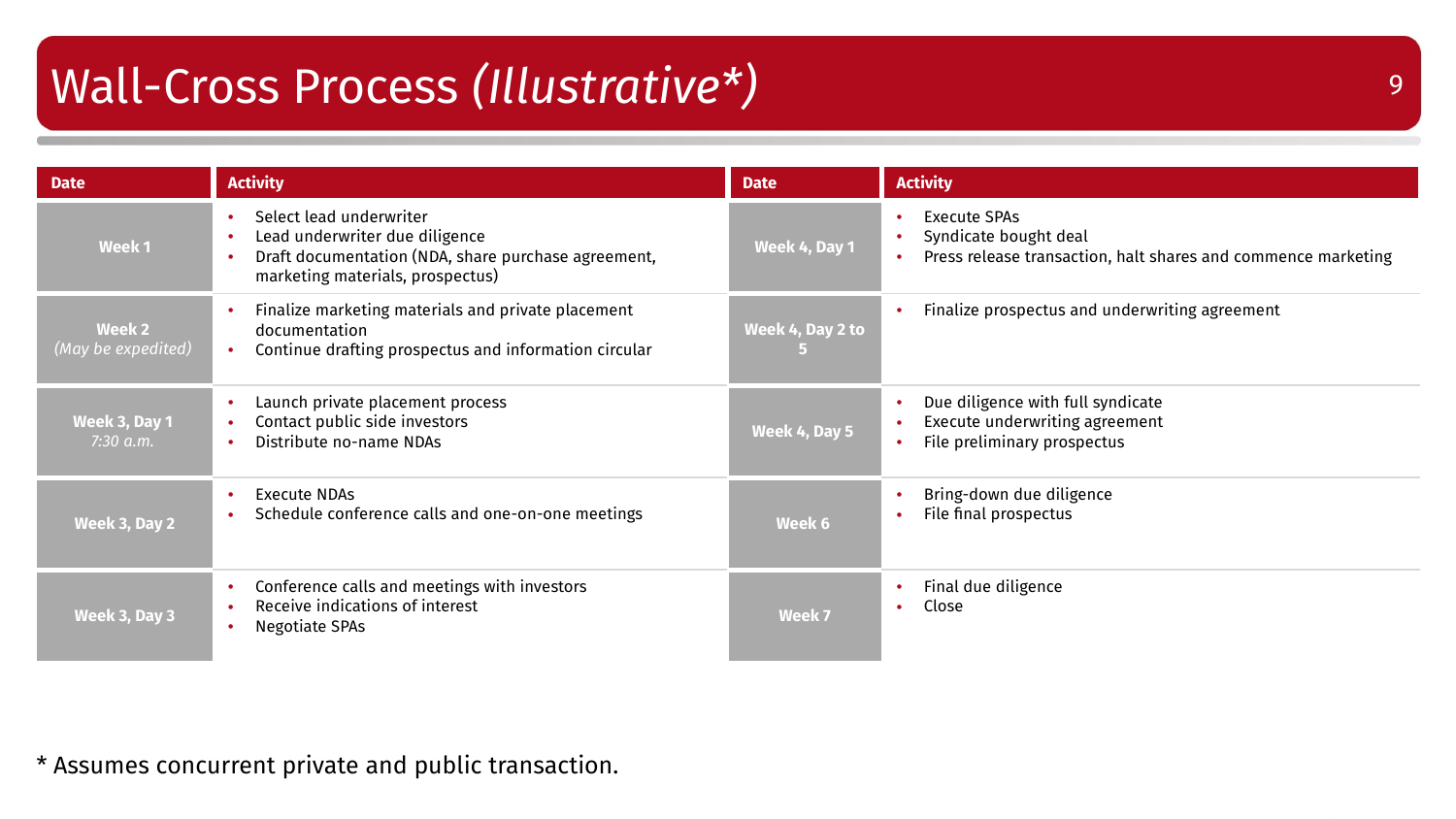

# Wall-Cross Process (Illustrative*)
9
| Date | Activity | Date | Activity |
| --- | --- | --- | --- |
| Week 1 | Select lead underwriter Lead underwriter due diligence Draft documentation (NDA, share purchase agreement, marketing materials, prospectus) | Week 4, Day 1 | Execute SPAs Syndicate bought deal Press release transaction, halt shares and commence marketing |
| Week 2 (May be expedited) | Finalize marketing materials and private placement documentation Continue drafting prospectus and information circular | Week 4, Day 2 to 5 | Finalize prospectus and underwriting agreement |
| Week 3, Day 1 7:30 a.m. | Launch private placement process Contact public side investors Distribute no-name NDAs | Week 4, Day 5 | Due diligence with full syndicate Execute underwriting agreement File preliminary prospectus |
| Week 3, Day 2 | Execute NDAs Schedule conference calls and one-on-one meetings | Week 6 | Bring-down due diligence File final prospectus |
| Week 3, Day 3 | Conference calls and meetings with investors Receive indications of interest Negotiate SPAs | Week 7 | Final due diligence Close |

* Assumes concurrent private and public transaction.